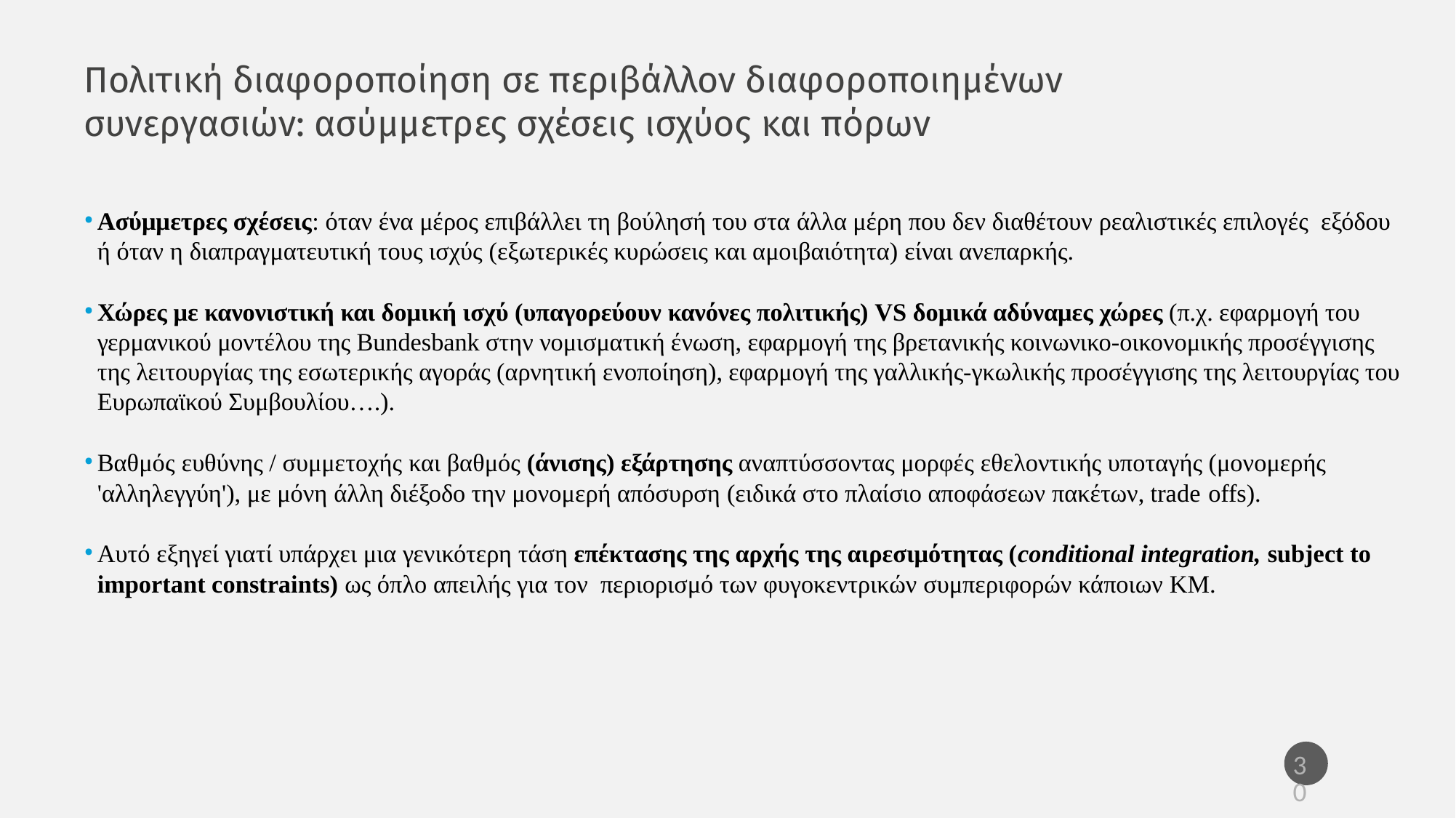

Πολιτική διαφοροποίηση σε περιβάλλον διαφοροποιημένων συνεργασιών: ασύμμετρες σχέσεις ισχύος και πόρων
Ασύμμετρες σχέσεις: όταν ένα μέρος επιβάλλει τη βούλησή του στα άλλα μέρη που δεν διαθέτουν ρεαλιστικές επιλογές  εξόδου ή όταν η διαπραγματευτική τους ισχύς (εξωτερικές κυρώσεις και αμοιβαιότητα) είναι ανεπαρκής.

Χώρες με κανονιστική και δομική ισχύ (υπαγορεύουν κανόνες πολιτικής) VS δομικά αδύναμες χώρες (π.χ. εφαρμογή του γερμανικού μοντέλου της Bundesbank στην νομισματική ένωση, εφαρμογή της βρετανικής κοινωνικο-οικονομικής προσέγγισης  της λειτουργίας της εσωτερικής αγοράς (αρνητική ενοποίηση), εφαρμογή της γαλλικής-γκωλικής προσέγγισης της λειτουργίας του Ευρωπαϊκού Συμβουλίου….).

Βαθμός ευθύνης / συμμετοχής και βαθμός (άνισης) εξάρτησης αναπτύσσοντας μορφές εθελοντικής υποταγής (μονομερής  'αλληλεγγύη'), με μόνη άλλη διέξοδο την μονομερή απόσυρση (ειδικά στο πλαίσιο αποφάσεων πακέτων, trade offs).

Αυτό εξηγεί γιατί υπάρχει μια γενικότερη τάση επέκτασης της αρχής της αιρεσιμότητας (conditional integration, subject to important constraints) ως όπλο απειλής για τον  περιορισμό των φυγοκεντρικών συμπεριφορών κάποιων ΚΜ.
30